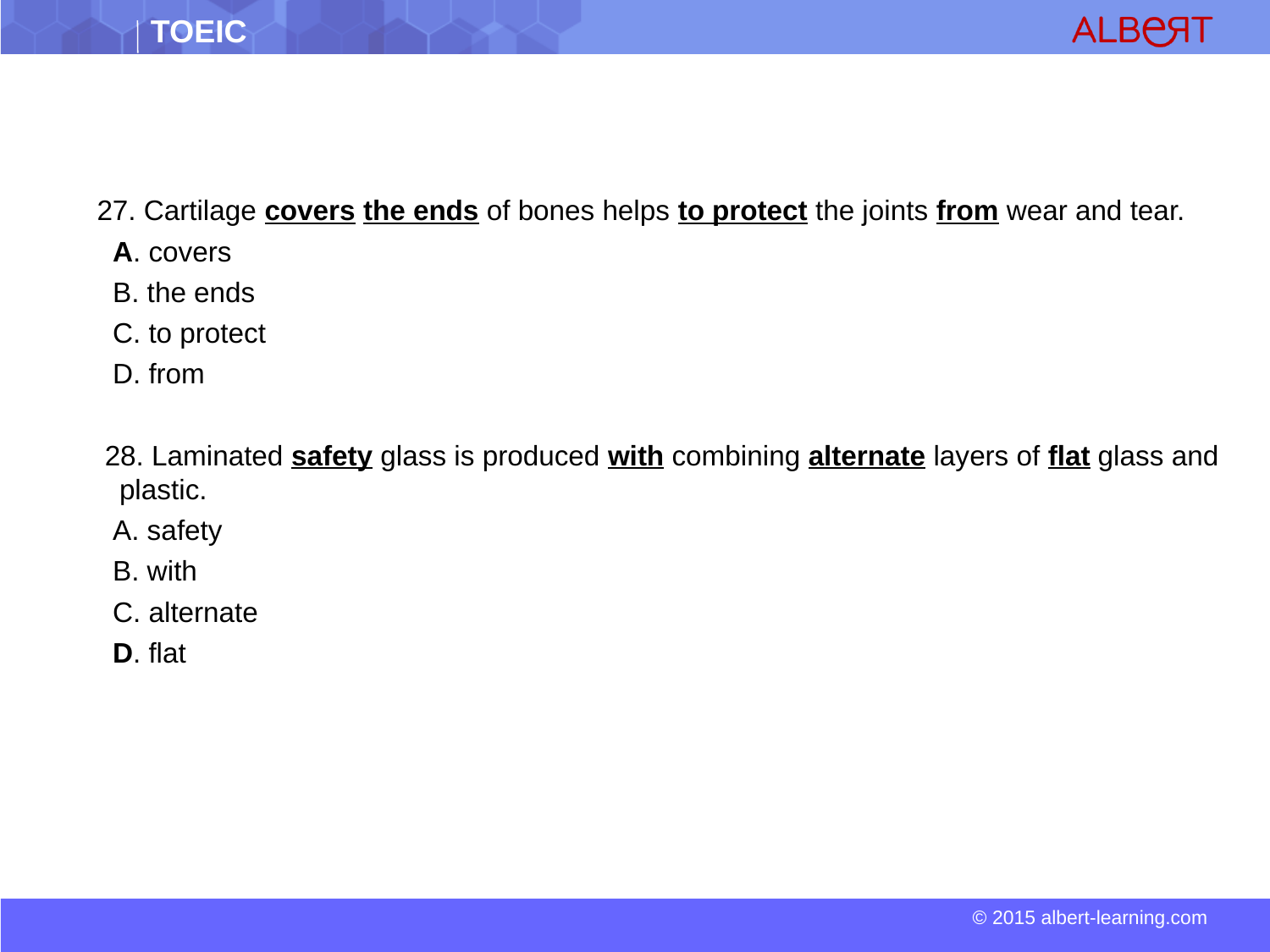

27. Cartilage covers the ends of bones helps to protect the joints from wear and tear.
  A. covers
  B. the ends
  C. to protect
  D. from

 28. Laminated safety glass is produced with combining alternate layers of flat glass and plastic.
  A. safety
  B. with
  C. alternate
  D. flat